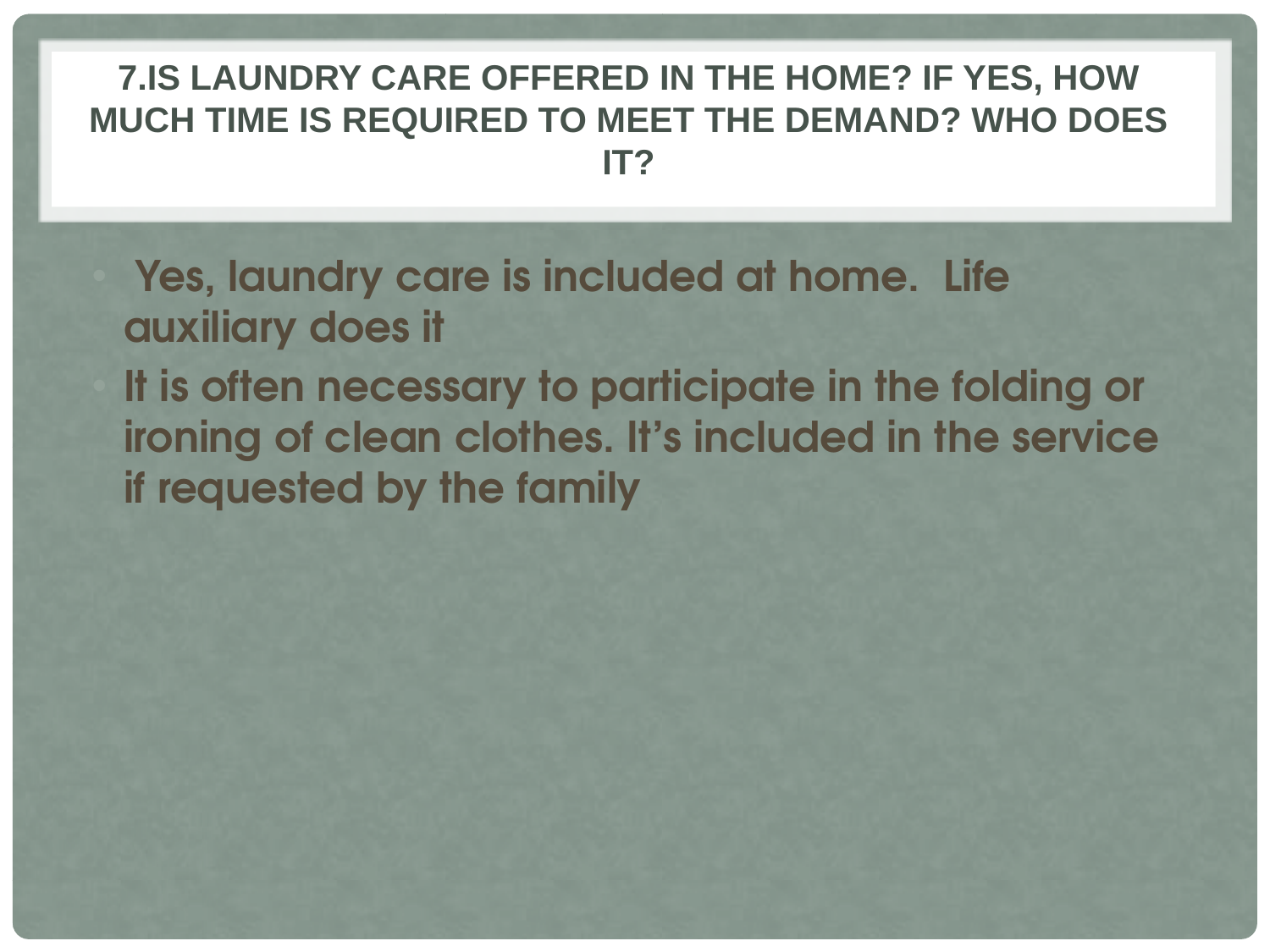

7.Is laundry care offered in the home? If yes, how much time is required to meet the demand? Who does it?
 Yes, laundry care is included at home.  Life auxiliary does it
It is often necessary to participate in the folding or ironing of clean clothes. It’s included in the service if requested by the family